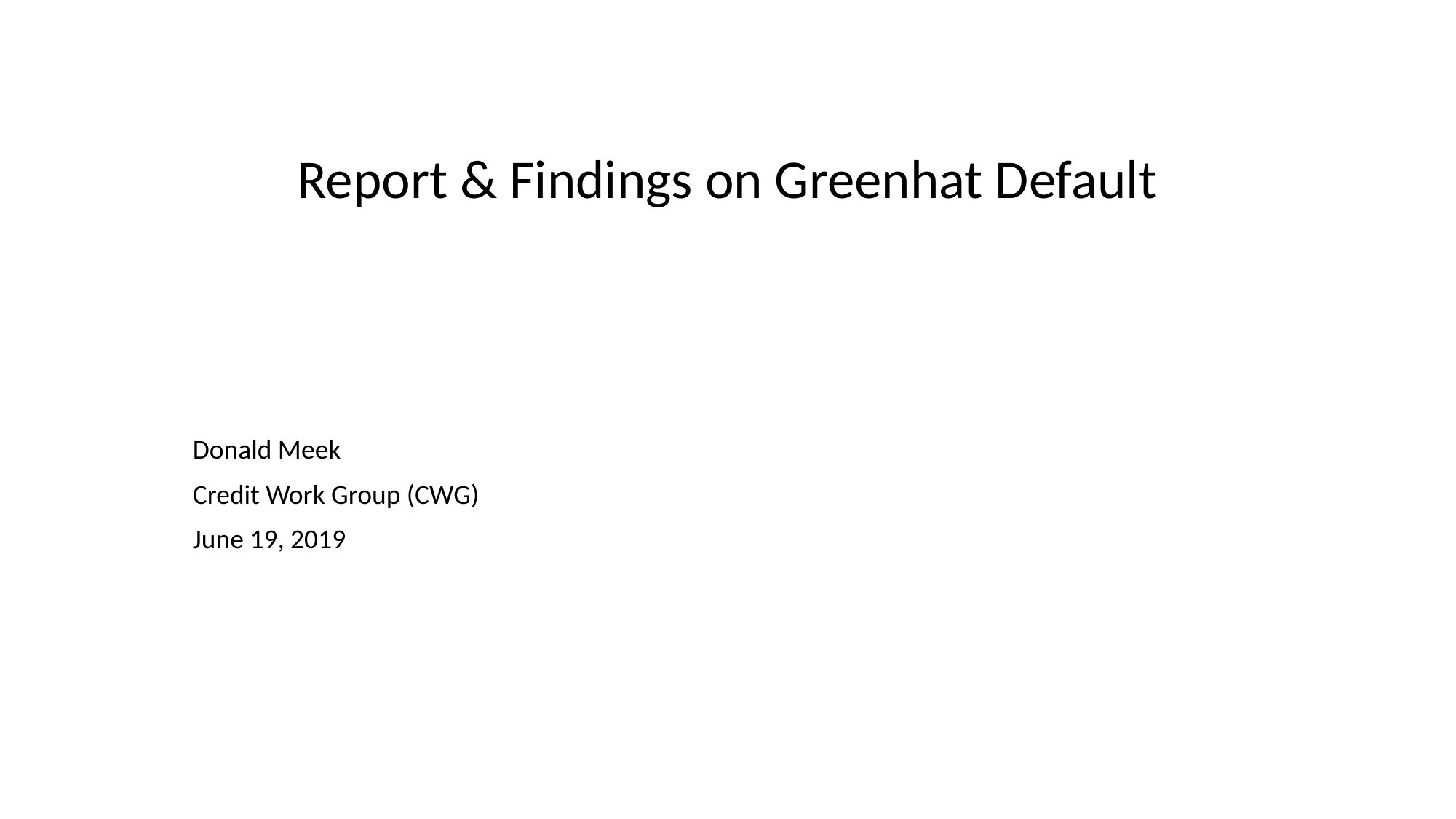

# Report & Findings on Greenhat Default
Donald Meek
Credit Work Group (CWG)
June 19, 2019